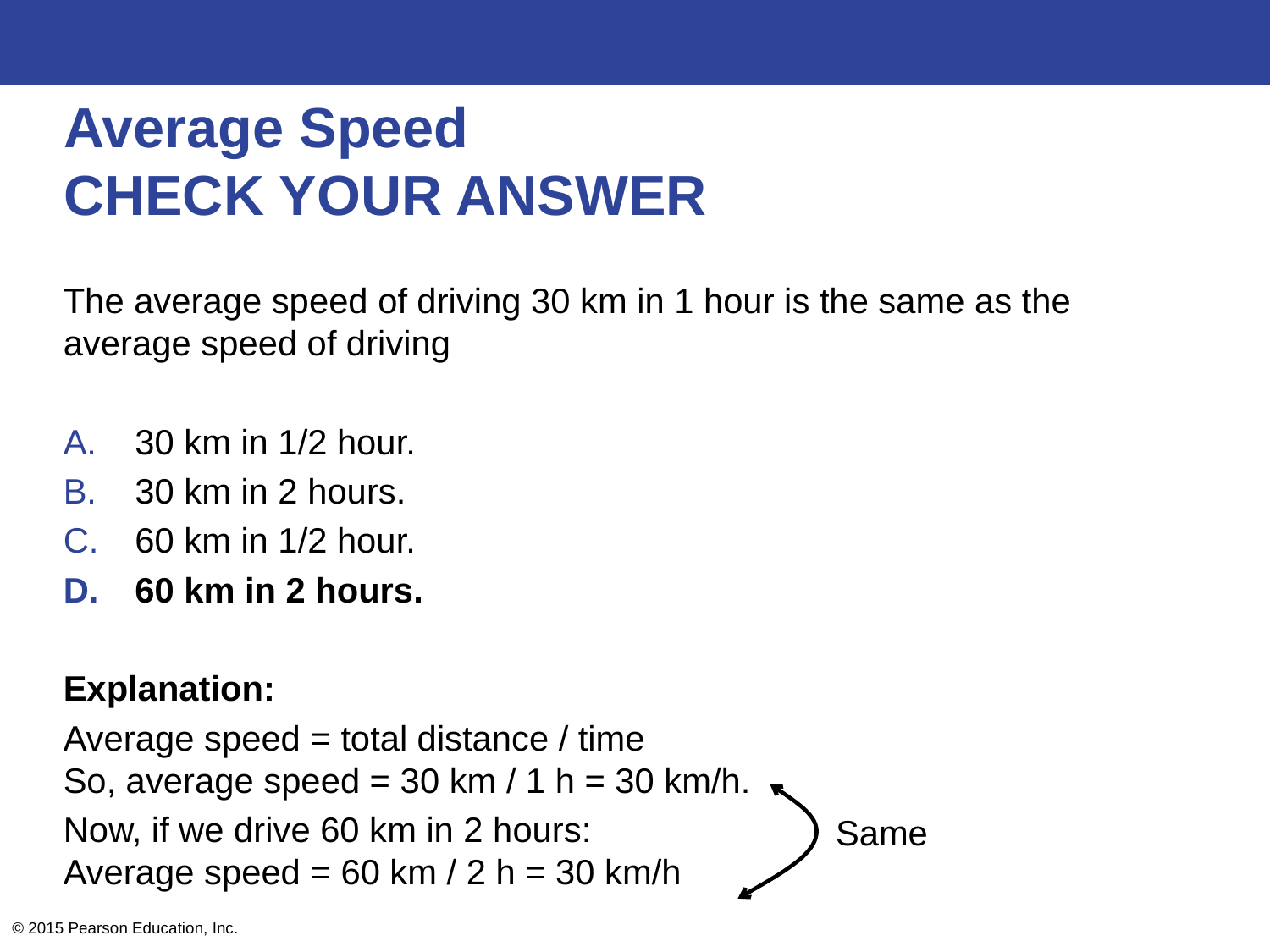

# Average Speed CHECK YOUR ANSWER
The average speed of driving 30 km in 1 hour is the same as the average speed of driving

30 km in 1/2 hour.
30 km in 2 hours.
60 km in 1/2 hour.
60 km in 2 hours.

Explanation:
Average speed = total distance / time
So, average speed = 30 km / 1 h = 30 km/h.
Now, if we drive 60 km in 2 hours:
Average speed = 60 km / 2 h = 30 km/h

Same
© 2015 Pearson Education, Inc.